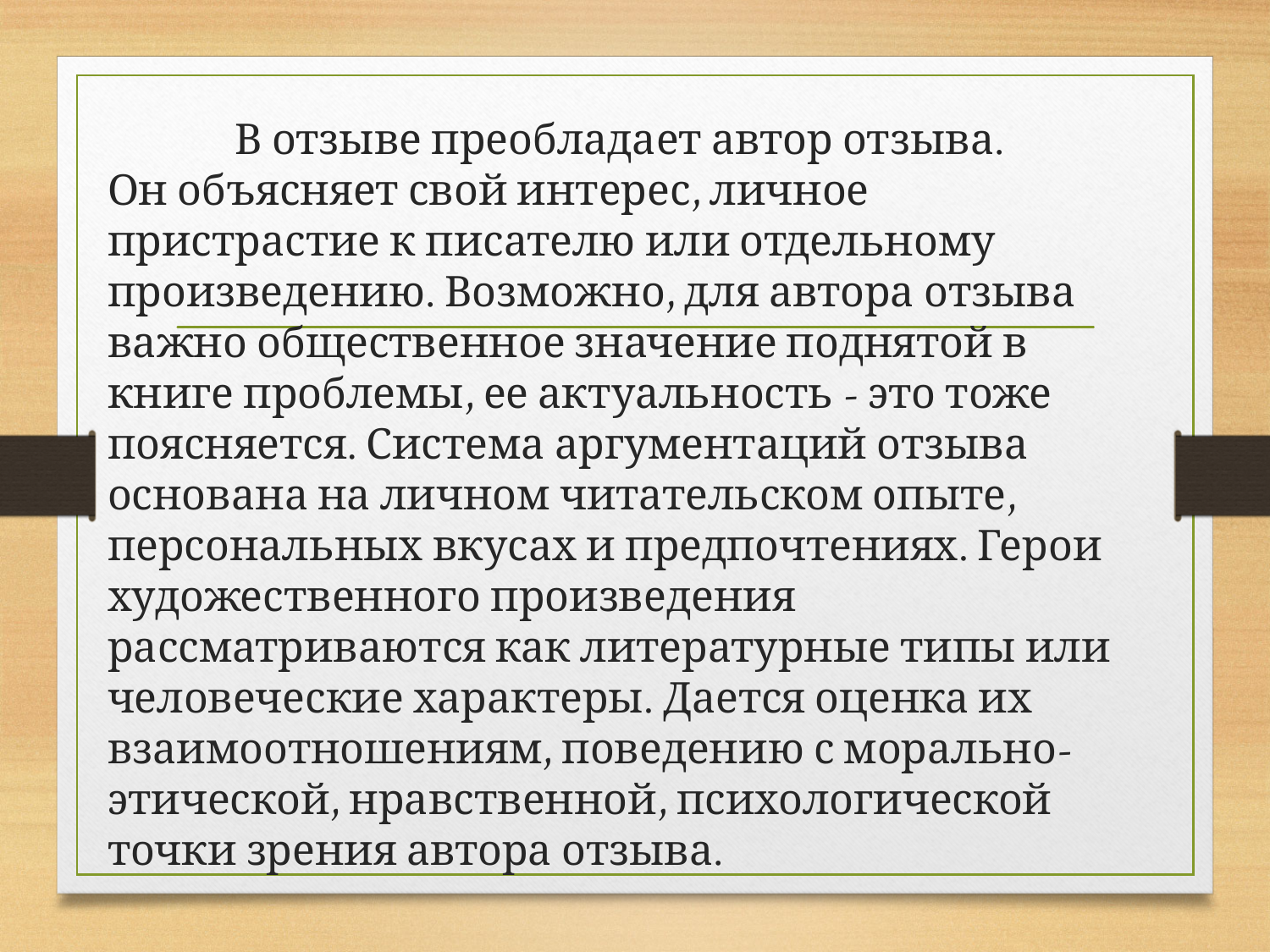

В отзыве преобладает автор отзыва. Он объясняет свой интерес, личное пристрастие к писателю или отдельному произведению. Возможно, для автора отзыва важно общественное значение поднятой в книге проблемы, ее актуальность - это тоже поясняется. Система аргументаций отзыва основана на личном читательском опыте, персональных вкусах и предпочтениях. Герои художественного произведения рассматриваются как литературные типы или человеческие характеры. Дается оценка их взаимоотношениям, поведению с морально-этической, нравственной, психологической точки зрения автора отзыва.